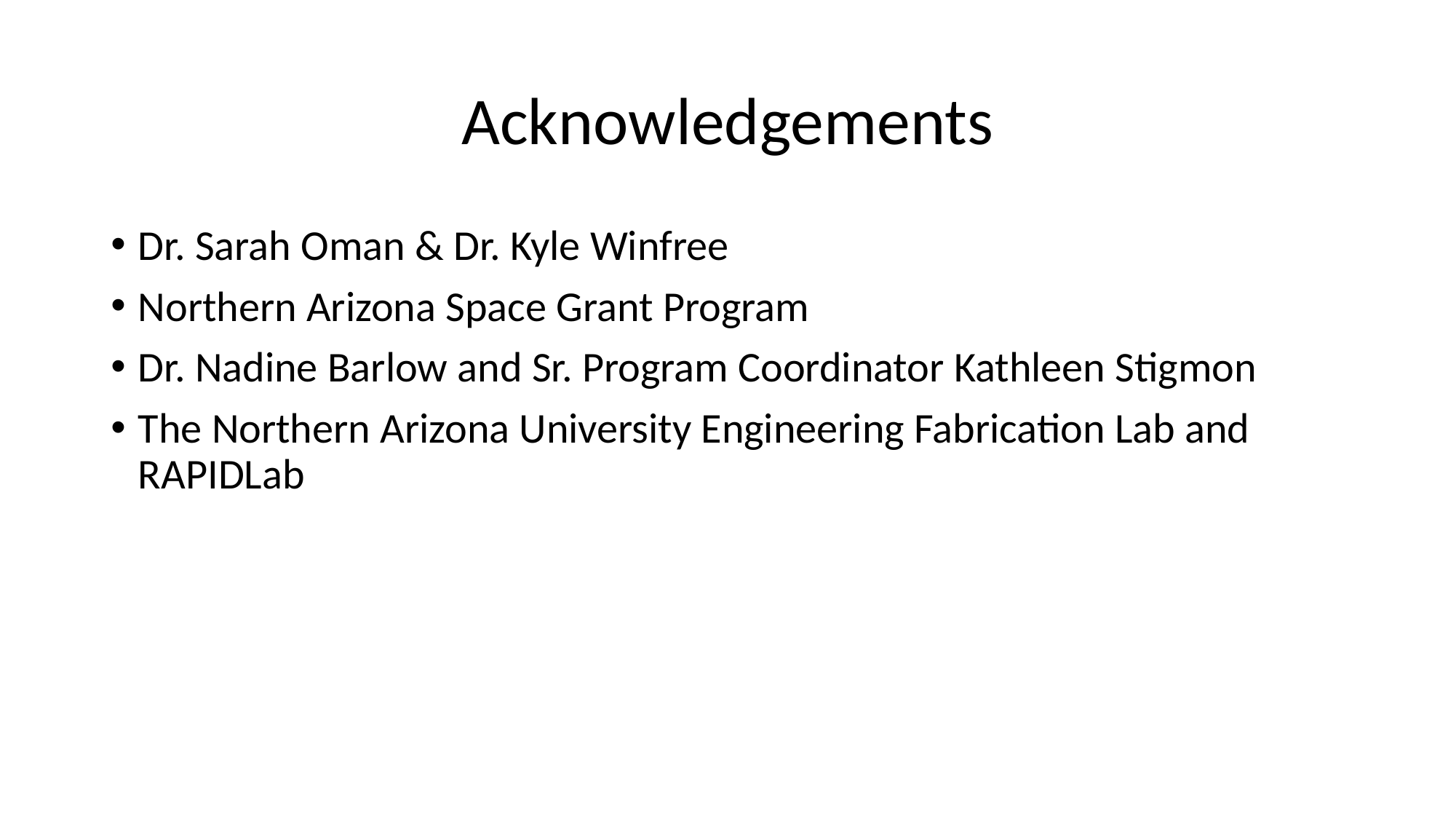

# Acknowledgements
Dr. Sarah Oman & Dr. Kyle Winfree
Northern Arizona Space Grant Program
Dr. Nadine Barlow and Sr. Program Coordinator Kathleen Stigmon
The Northern Arizona University Engineering Fabrication Lab and RAPIDLab